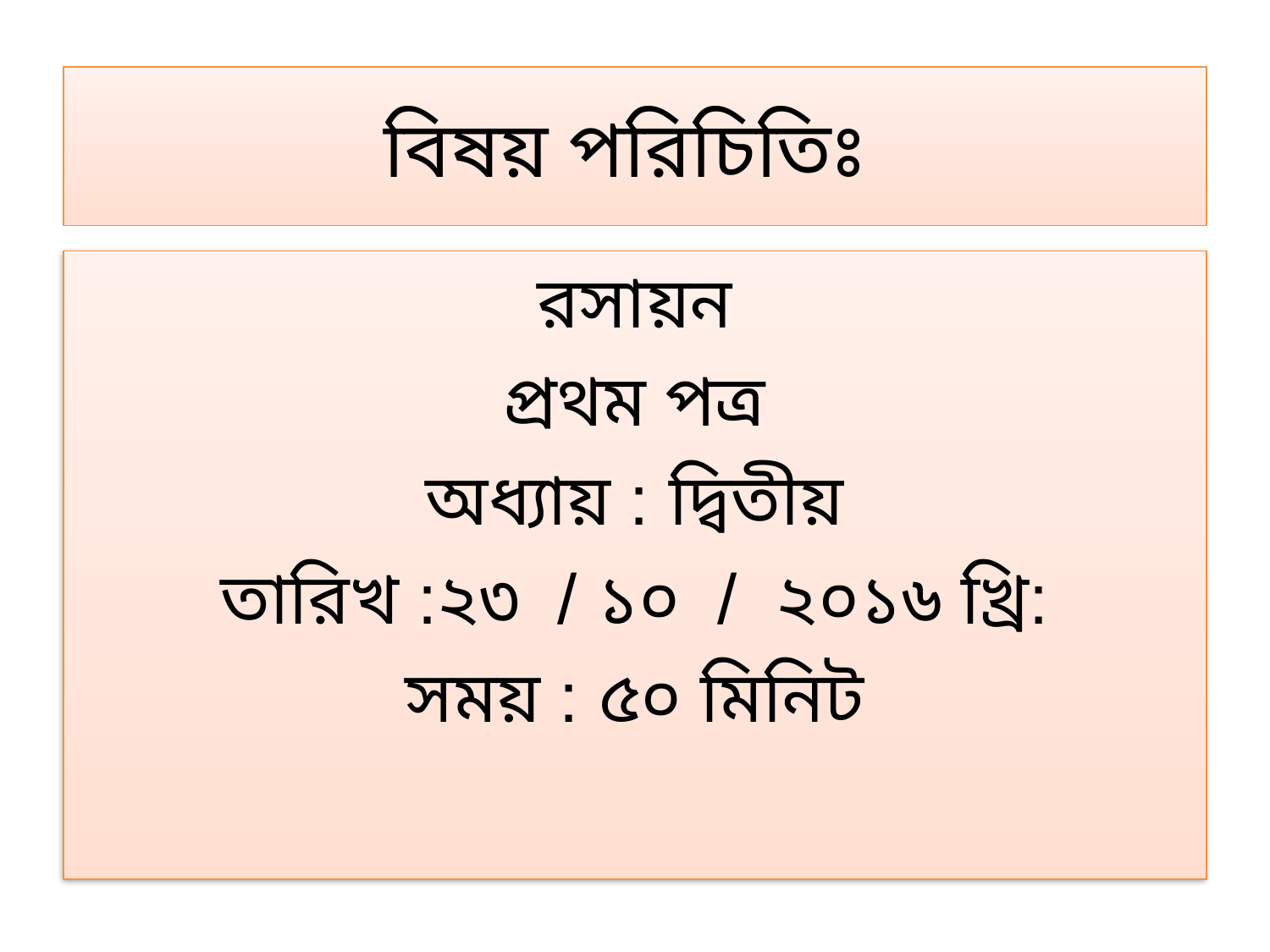

# বিষয় পরিচিতিঃ
রসায়ন
প্রথম পত্র
অধ্যায় : দ্বিতীয়
তারিখ :২৩  / ১০  /  ২০১৬ খ্রি:
সময় : ৫০ মিনিট